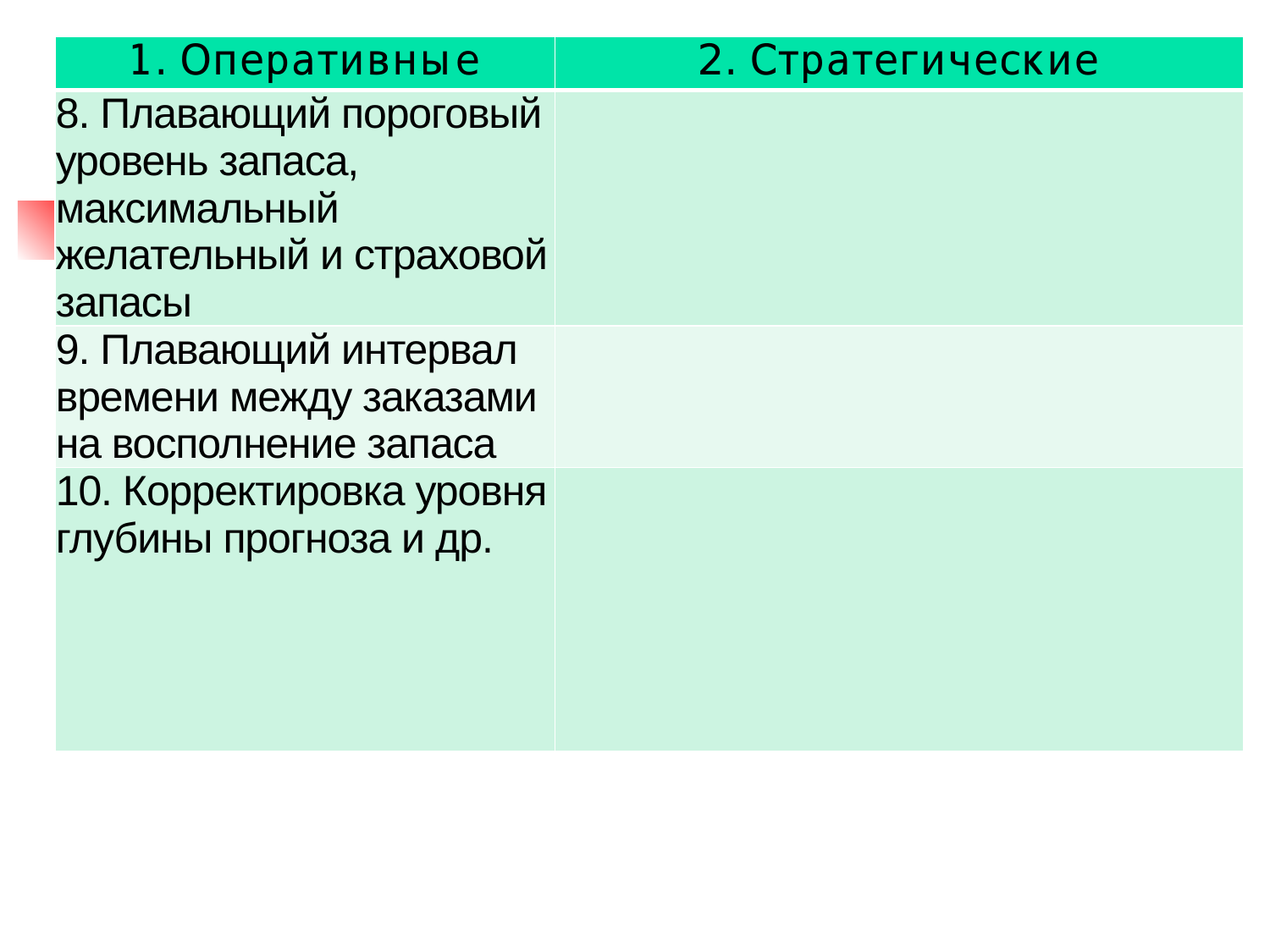

| 1. Оперативные | 2. Стратегические |
| --- | --- |
| 8. Плавающий пороговый уровень запаса, максимальный желательный и страховой запасы |  |
| 9. Плавающий интервал времени между заказами на восполнение запаса |  |
| 10. Корректировка уровня глубины прогноза и др. |  |